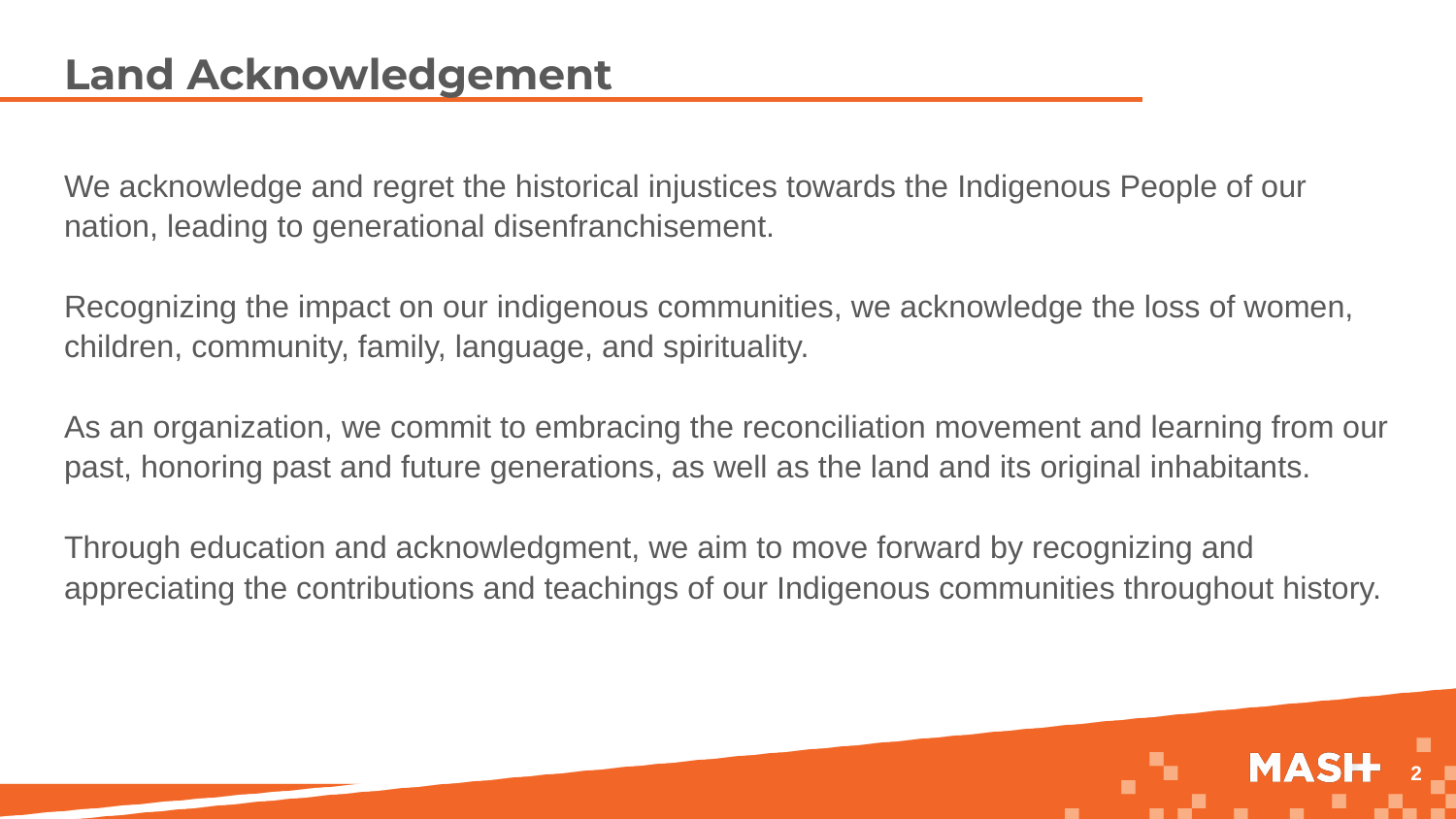

# Land Acknowledgement
We acknowledge and regret the historical injustices towards the Indigenous People of our nation, leading to generational disenfranchisement.

Recognizing the impact on our indigenous communities, we acknowledge the loss of women, children, community, family, language, and spirituality.

As an organization, we commit to embracing the reconciliation movement and learning from our past, honoring past and future generations, as well as the land and its original inhabitants.

Through education and acknowledgment, we aim to move forward by recognizing and appreciating the contributions and teachings of our Indigenous communities throughout history.

2